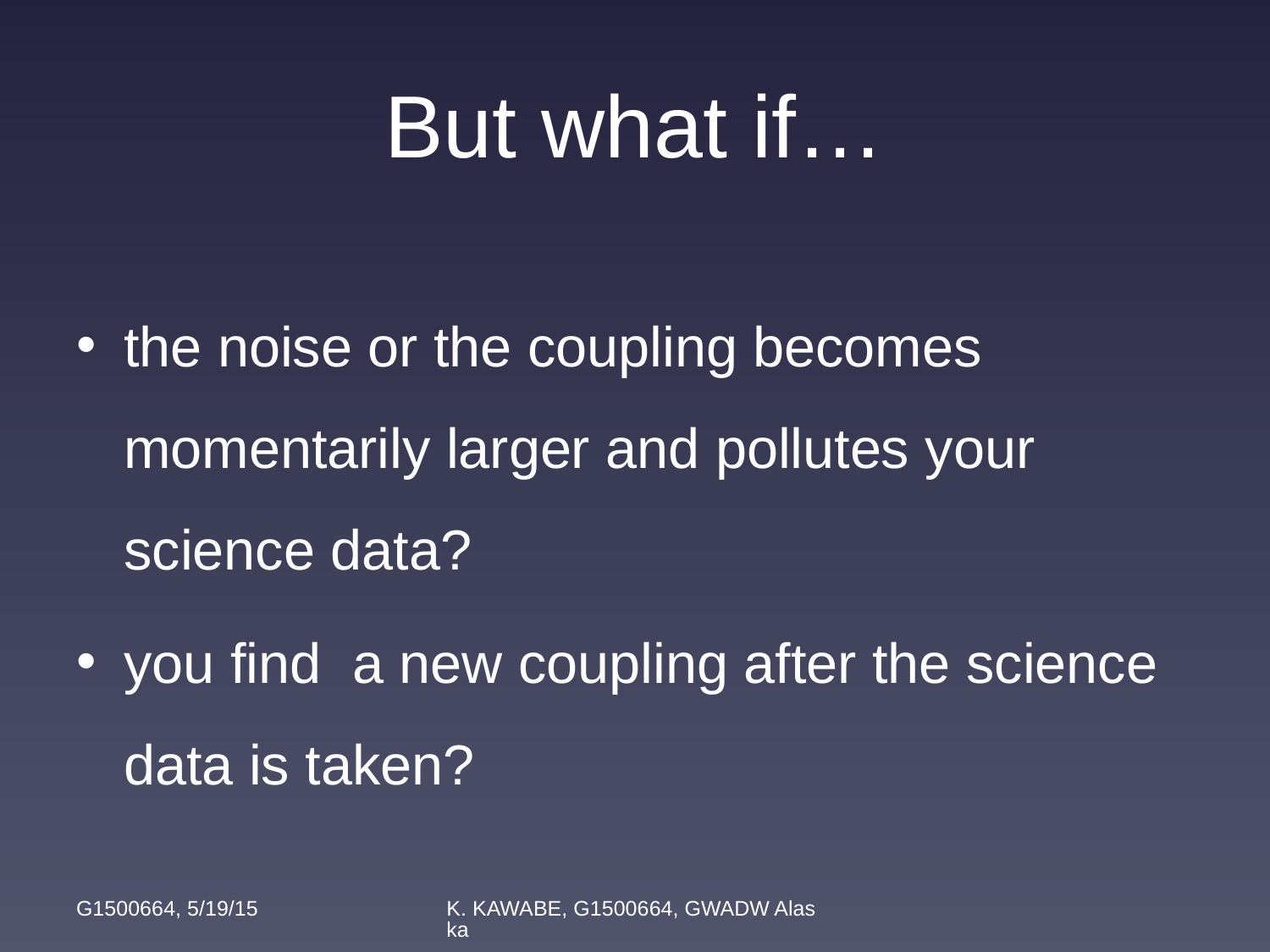

# But what if…
the noise or the coupling becomes momentarily larger and pollutes your science data?
you find  a new coupling after the science data is taken?
G1500664, 5/19/15
K. KAWABE, G1500664, GWADW Alaska